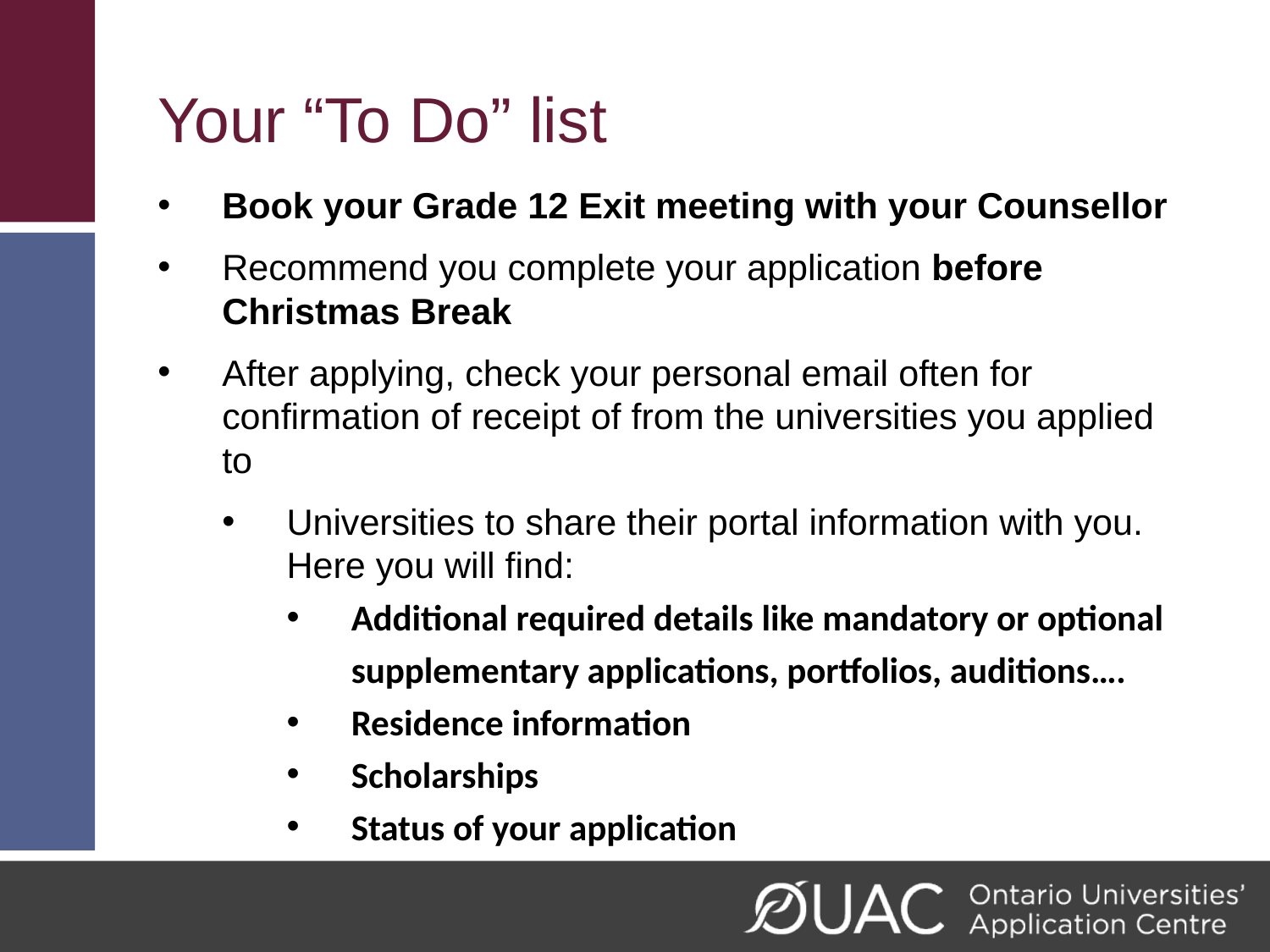

# Your “To Do” list
Book your Grade 12 Exit meeting with your Counsellor
Recommend you complete your application before Christmas Break
After applying, check your personal email often for confirmation of receipt of from the universities you applied to
Universities to share their portal information with you. Here you will find:
Additional required details like mandatory or optional supplementary applications, portfolios, auditions….
Residence information
Scholarships
Status of your application